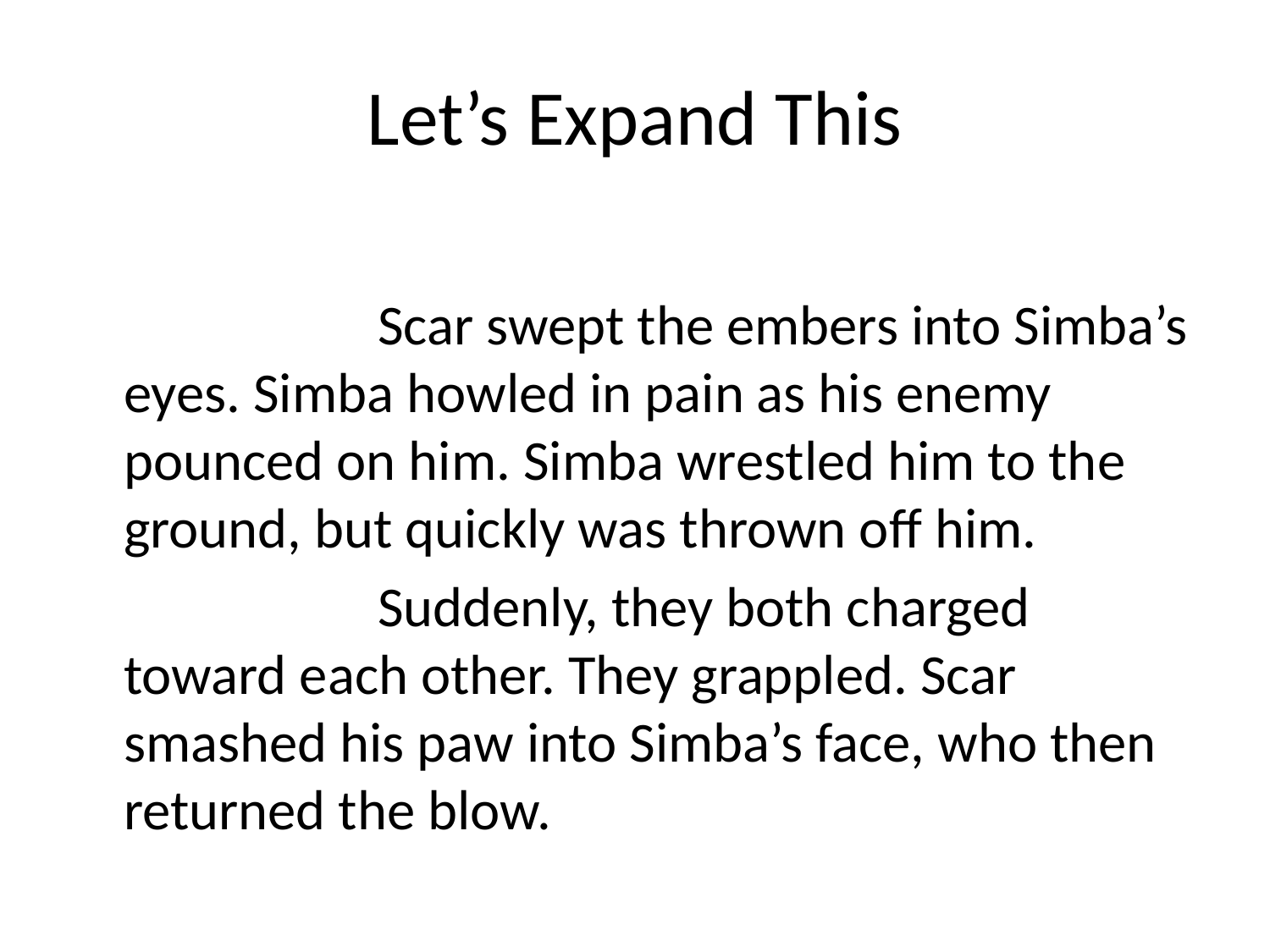

# Let’s Expand This
			Scar swept the embers into Simba’s eyes. Simba howled in pain as his enemy pounced on him. Simba wrestled him to the ground, but quickly was thrown off him.
			Suddenly, they both charged toward each other. They grappled. Scar smashed his paw into Simba’s face, who then returned the blow.